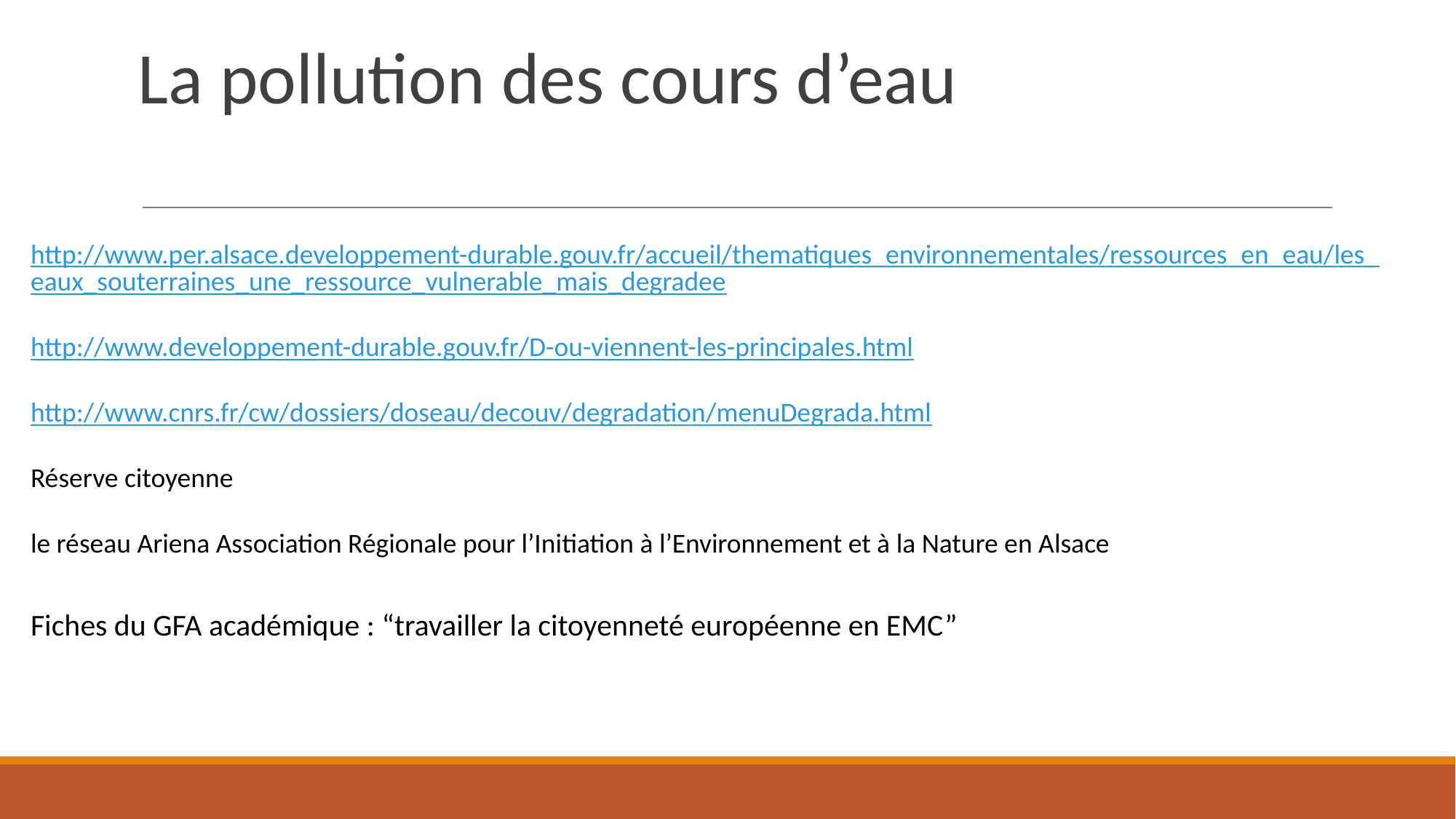

# La pollution des cours d’eau
http://www.per.alsace.developpement-durable.gouv.fr/accueil/thematiques_environnementales/ressources_en_eau/les_eaux_souterraines_une_ressource_vulnerable_mais_degradee

http://www.developpement-durable.gouv.fr/D-ou-viennent-les-principales.html

http://www.cnrs.fr/cw/dossiers/doseau/decouv/degradation/menuDegrada.html

Réserve citoyenne

le réseau Ariena Association Régionale pour l’Initiation à l’Environnement et à la Nature en Alsace

Fiches du GFA académique : “travailler la citoyenneté européenne en EMC”